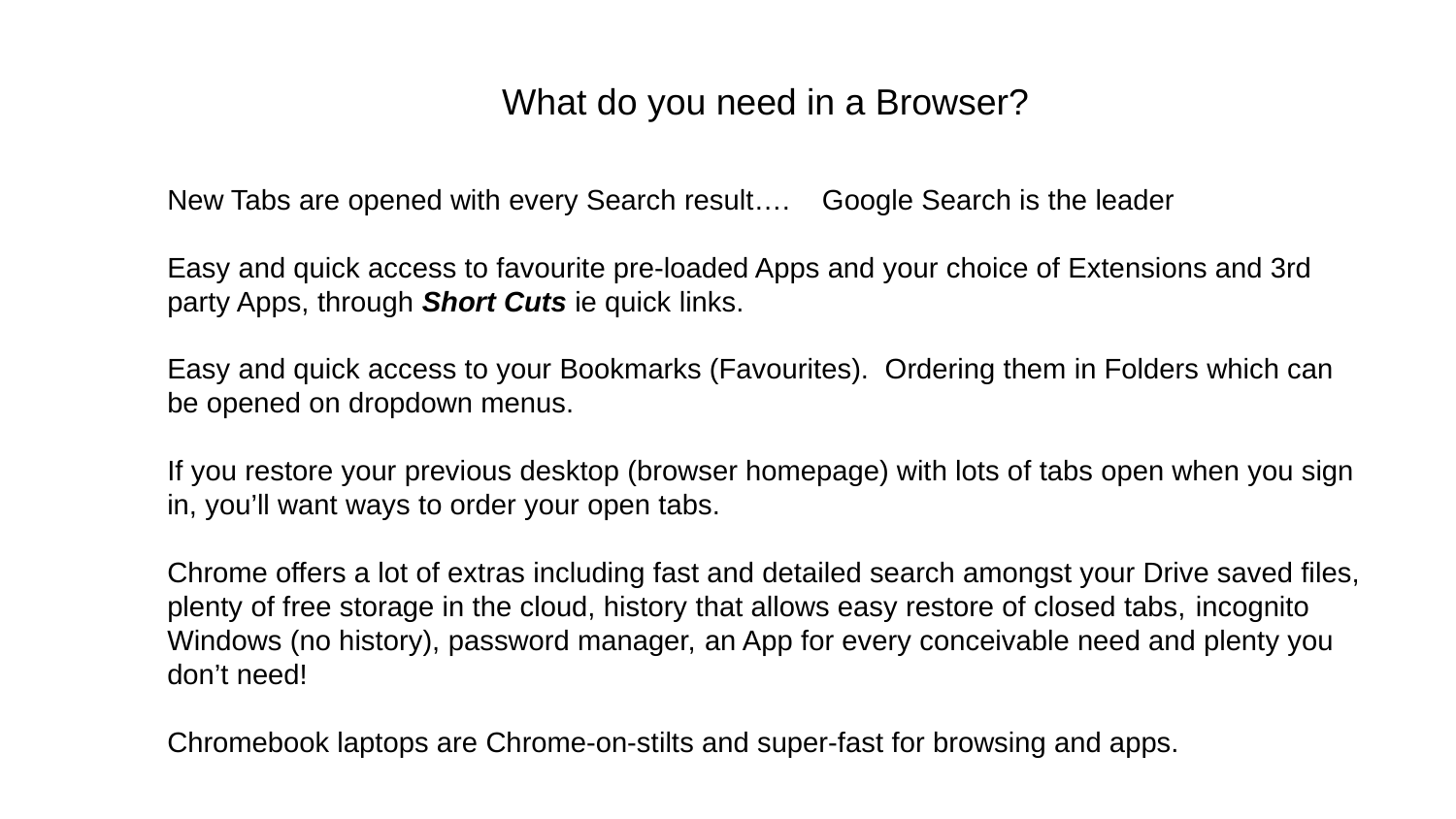

What do you need in a Browser?
New Tabs are opened with every Search result….    Google Search is the leader

Easy and quick access to favourite pre-loaded Apps and your choice of Extensions and 3rd party Apps, through Short Cuts ie quick links.

Easy and quick access to your Bookmarks (Favourites).  Ordering them in Folders which can be opened on dropdown menus.

If you restore your previous desktop (browser homepage) with lots of tabs open when you sign in, you’ll want ways to order your open tabs.

Chrome offers a lot of extras including fast and detailed search amongst your Drive saved files, plenty of free storage in the cloud, history that allows easy restore of closed tabs, incognito Windows (no history), password manager, an App for every conceivable need and plenty you don’t need!

Chromebook laptops are Chrome-on-stilts and super-fast for browsing and apps.